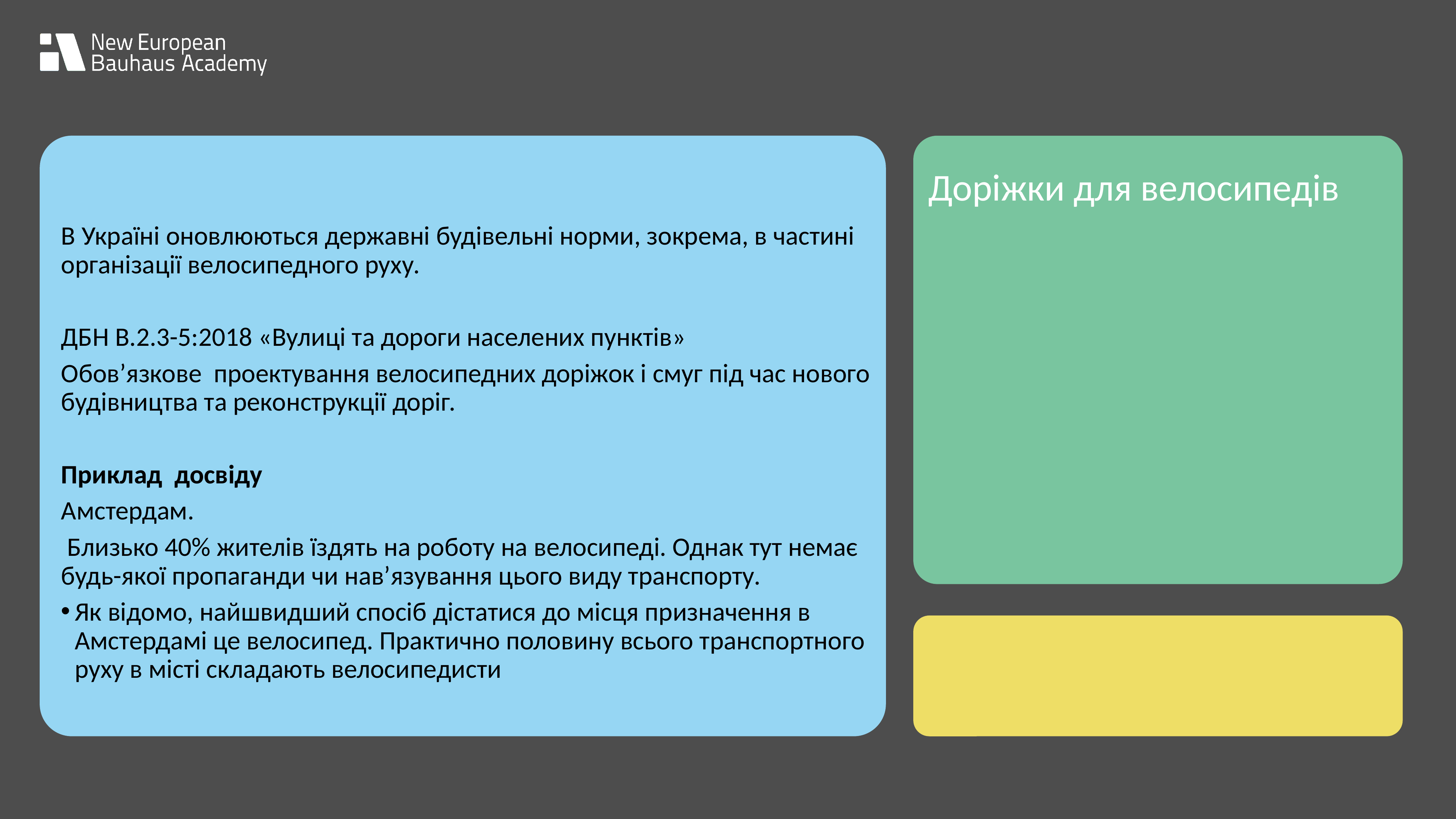

Доріжки для велосипедів
В Україні оновлюються державні будівельні норми, зокрема, в частині організації велосипедного руху.

ДБН В.2.3-5:2018 «Вулиці та дороги населених пунктів»
Обов’язкове  проектування велосипедних доріжок і смуг під час нового будівництва та реконструкції доріг.

Приклад  досвіду
Амстердам.
 Близько 40% жителів їздять на роботу на велосипеді. Однак тут немає будь-якої пропаганди чи нав’язування цього виду транспорту.
Як відомо, найшвидший спосіб дістатися до місця призначення в Амстердамі це велосипед. Практично половину всього транспортного руху в місті складають велосипедисти